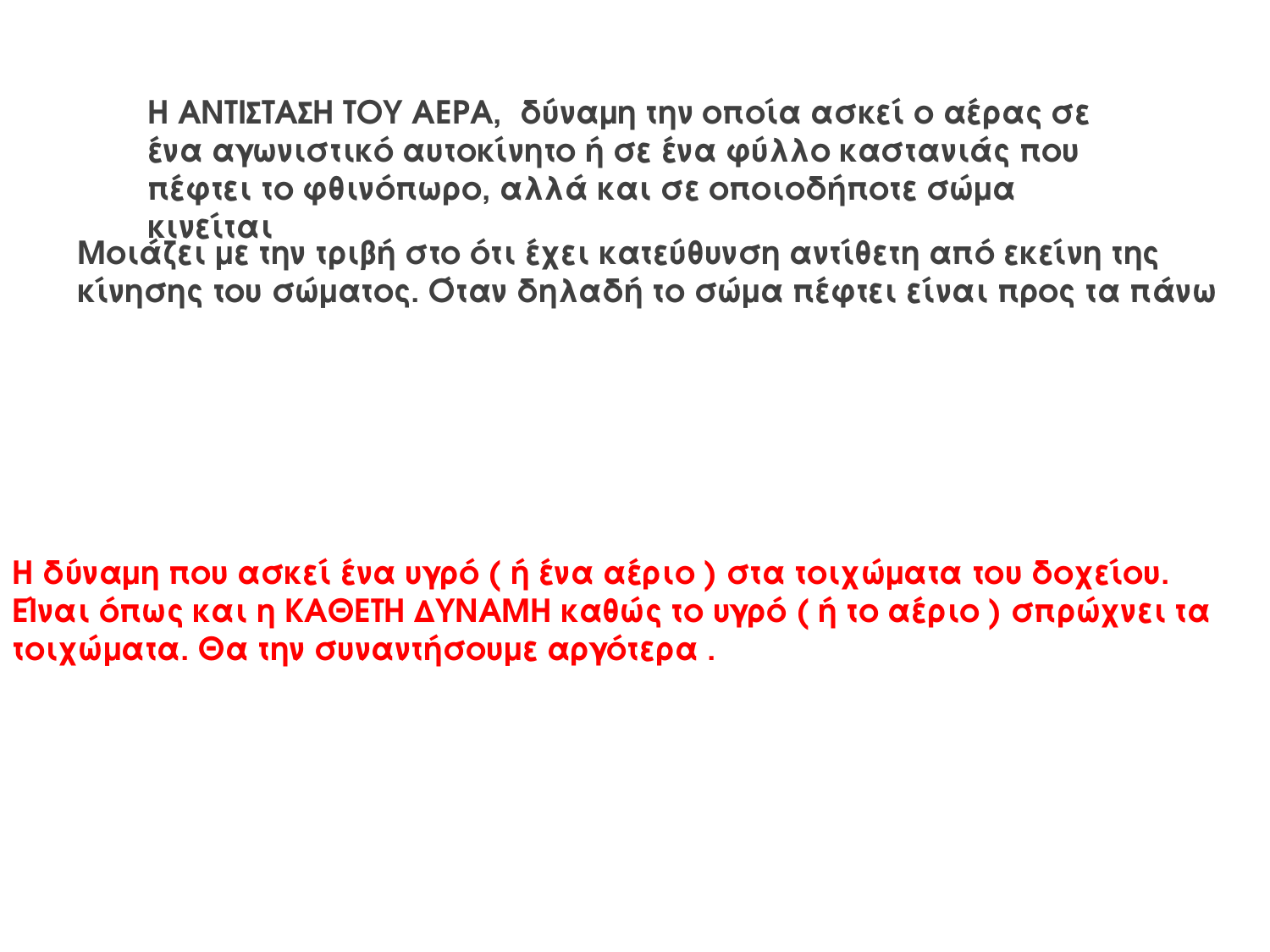

Η ΑΝΤΙΣΤΑΣΗ ΤΟΥ ΑΕΡΑ,  δύναμη την οποία ασκεί ο αέρας σε ένα αγωνιστικό αυτοκίνητο ή σε ένα φύλλο καστανιάς που πέφτει το φθινόπωρο, αλλά και σε οποιοδήποτε σώμα κινείται
Μοιάζει με την τριβή στο ότι έχει κατεύθυνση αντίθετη από εκείνη της κίνησης του σώματος. Όταν δηλαδή το σώμα πέφτει είναι προς τα πάνω
Η δύναμη που ασκεί ένα υγρό ( ή ένα αέριο ) στα τοιχώματα του δοχείου.
ΕΊναι όπως και η ΚΑΘΕΤΗ ΔΥΝΑΜΗ καθώς το υγρό ( ή το αέριο ) σπρώχνει τα τοιχώματα. Θα την συναντήσουμε αργότερα .